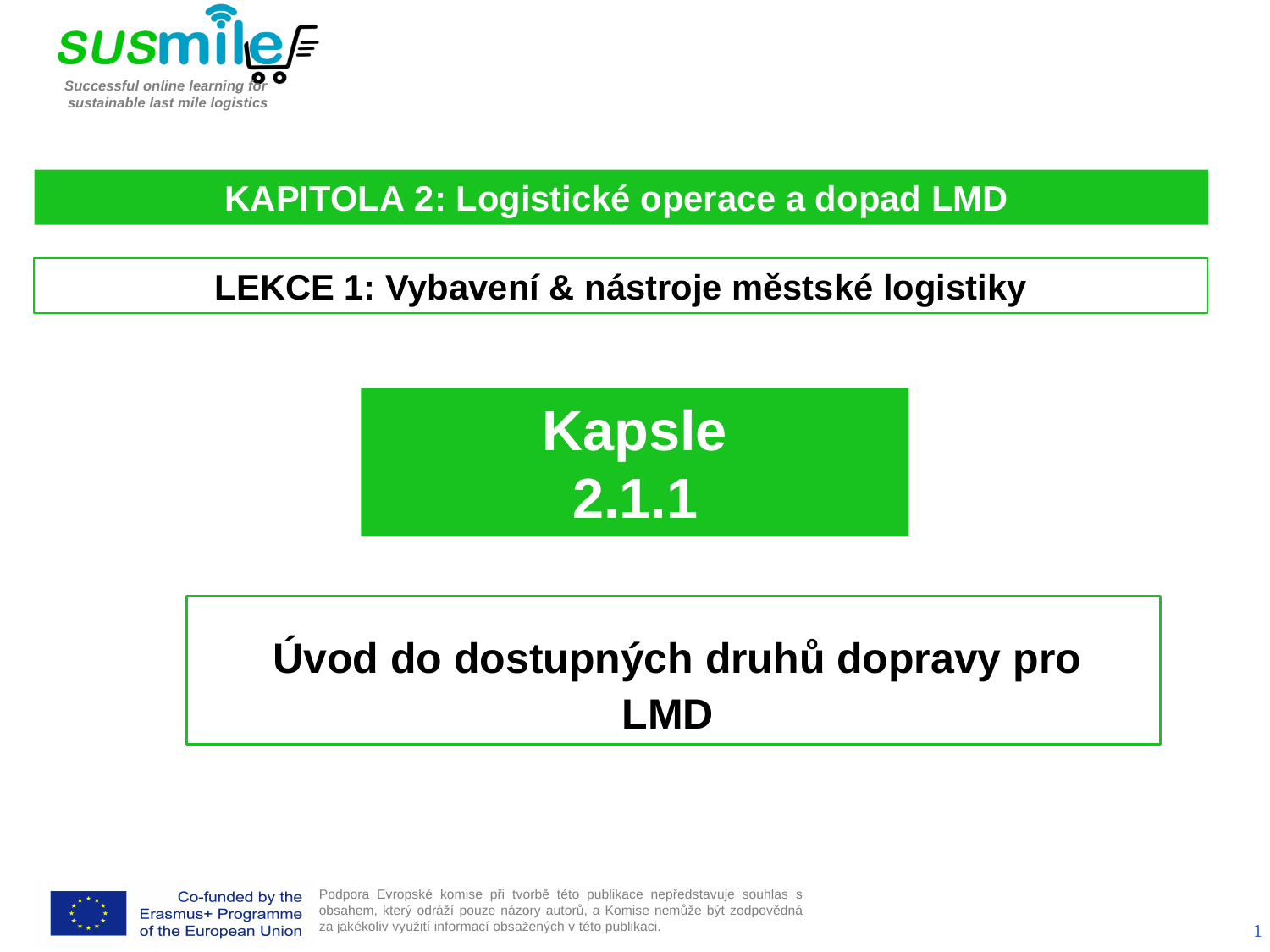

KAPITOLA 2: Logistické operace a dopad LMD
LEKCE 1: Vybavení & nástroje městské logistiky
Kapsle
2.1.1
 Úvod do dostupných druhů dopravy pro
LMD
1